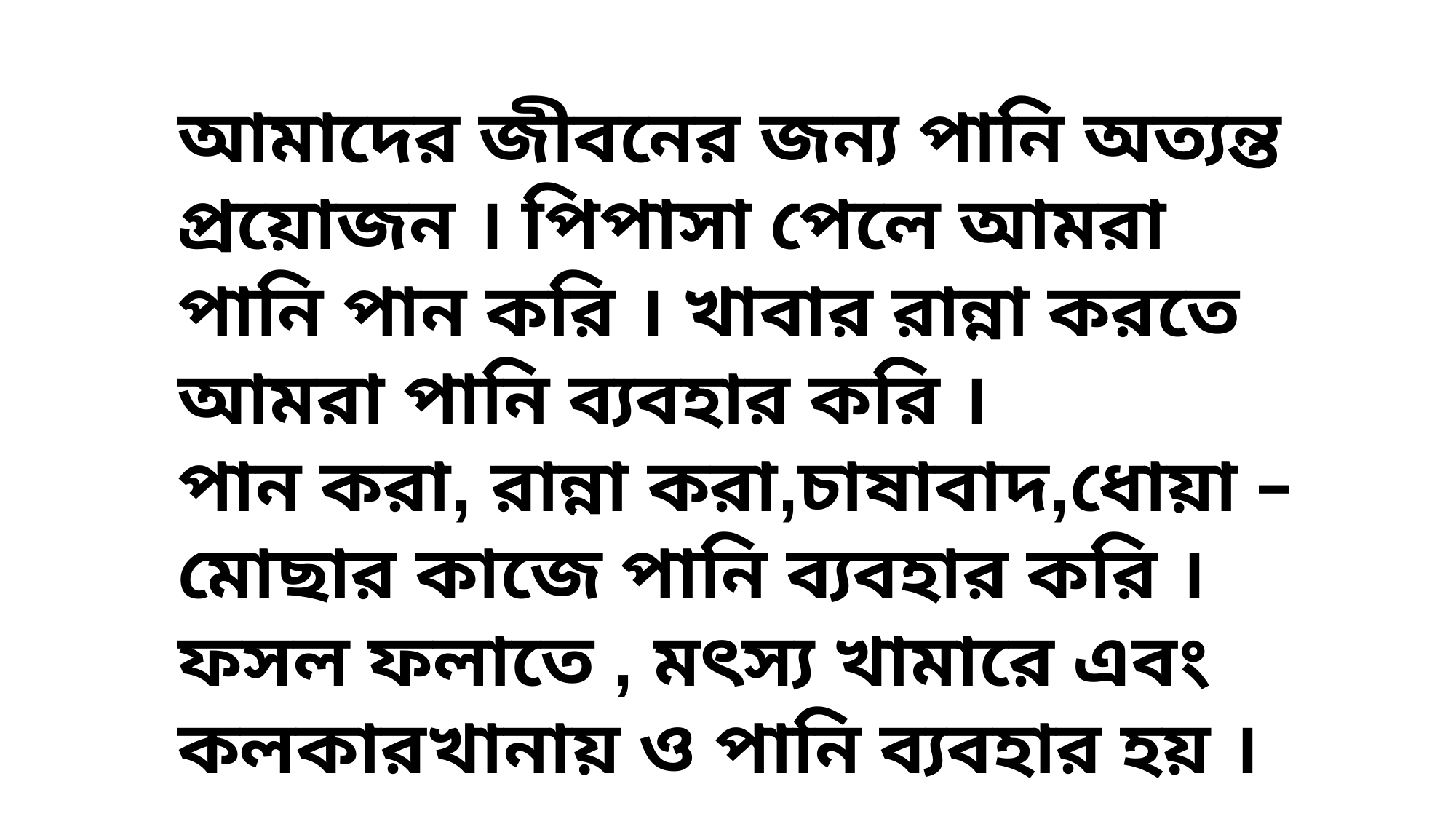

আমাদের জীবনের জন্য পানি অত্যন্ত প্রয়োজন । পিপাসা পেলে আমরা পানি পান করি । খাবার রান্না করতে আমরা পানি ব্যবহার করি ।
পান করা, রান্না করা,চাষাবাদ,ধোয়া –মোছার কাজে পানি ব্যবহার করি । ফসল ফলাতে , মৎস্য খামারে এবং কলকারখানায় ও পানি ব্যবহার হয় ।